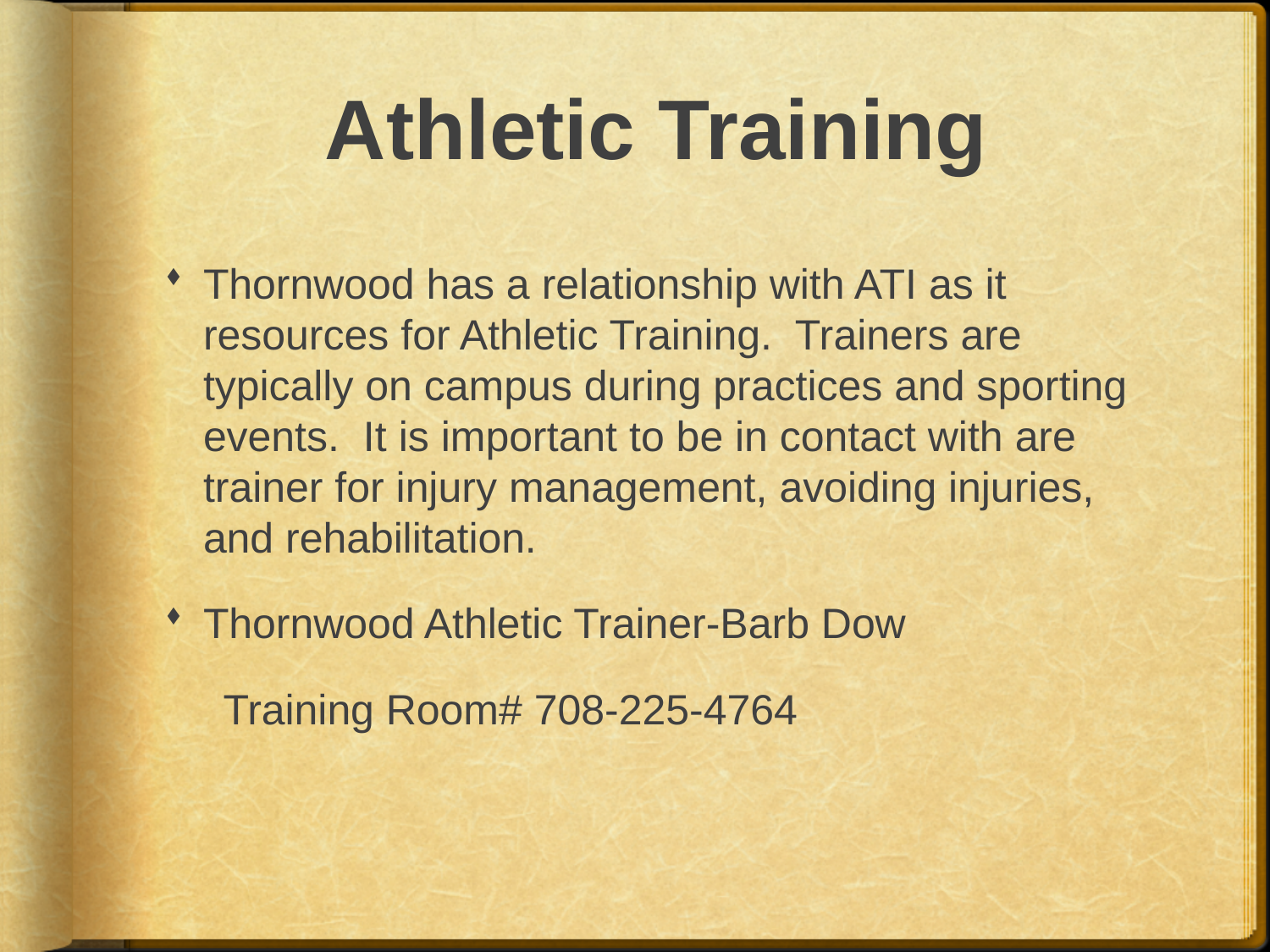

# Athletic Training
Thornwood has a relationship with ATI as it resources for Athletic Training.  Trainers are typically on campus during practices and sporting events.  It is important to be in contact with are trainer for injury management, avoiding injuries, and rehabilitation.
Thornwood Athletic Trainer-Barb Dow
     Training Room# 708-225-4764